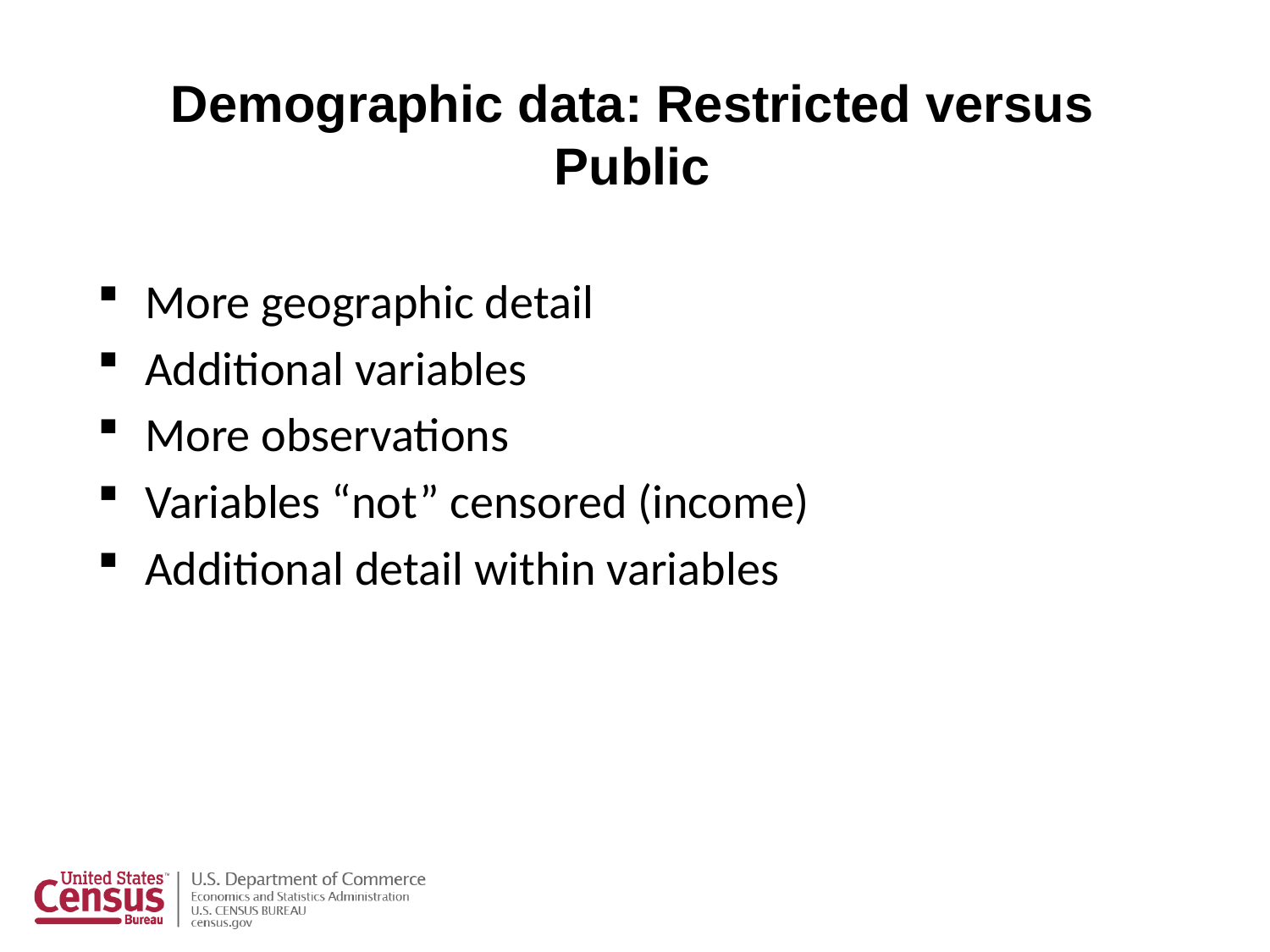

# Demographic data: Restricted versus Public
More geographic detail
Additional variables
More observations
Variables “not” censored (income)
Additional detail within variables